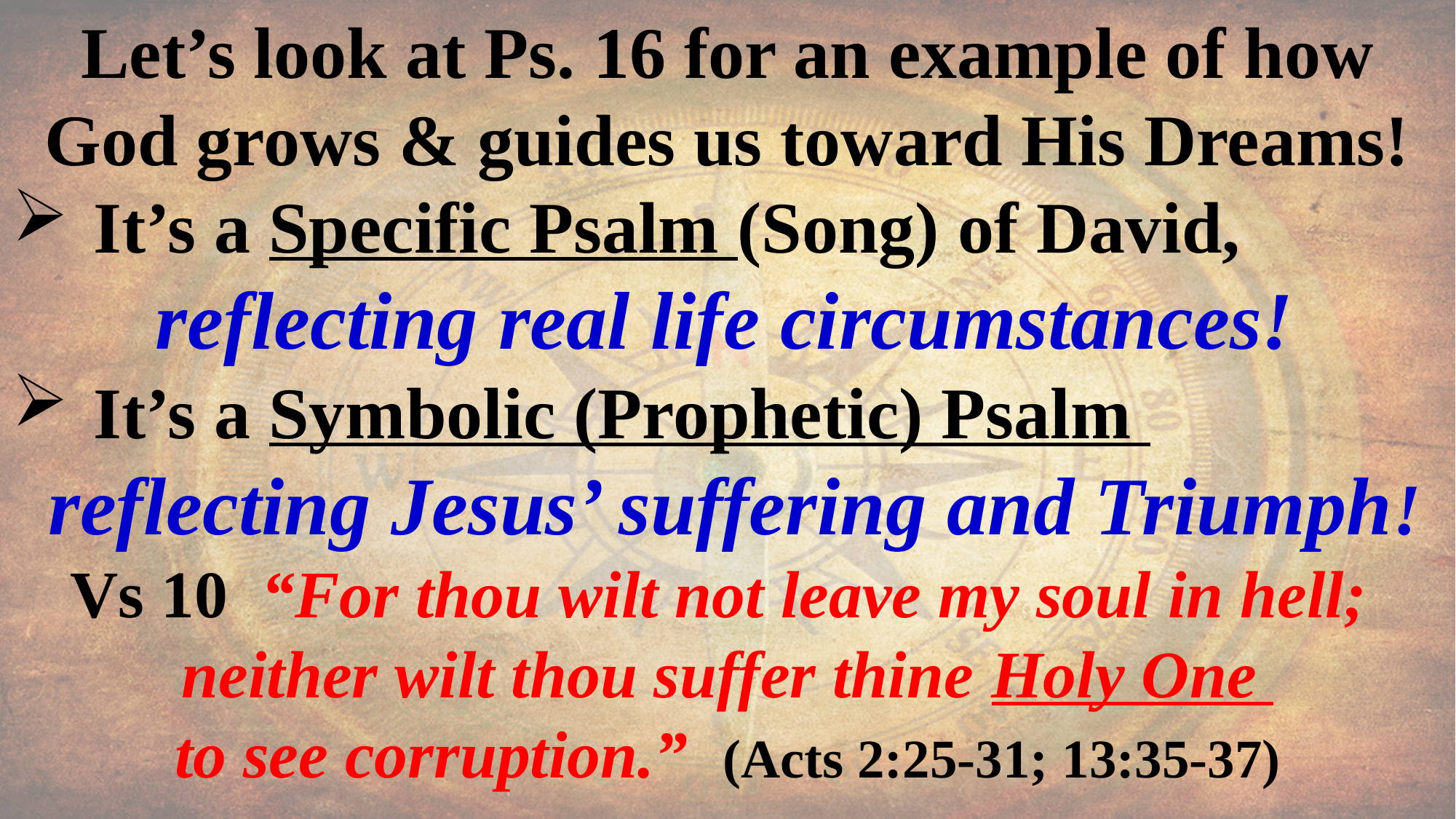

Let’s look at Ps. 16 for an example of how God grows & guides us toward His Dreams!
It’s a Specific Psalm (Song) of David,
       reflecting real life circumstances!
It’s a Symbolic (Prophetic) Psalm
  reflecting Jesus’ suffering and Triumph!
Vs 10  “For thou wilt not leave my soul in hell;
neither wilt thou suffer thine Holy One
to see corruption.”  (Acts 2:25-31; 13:35-37)